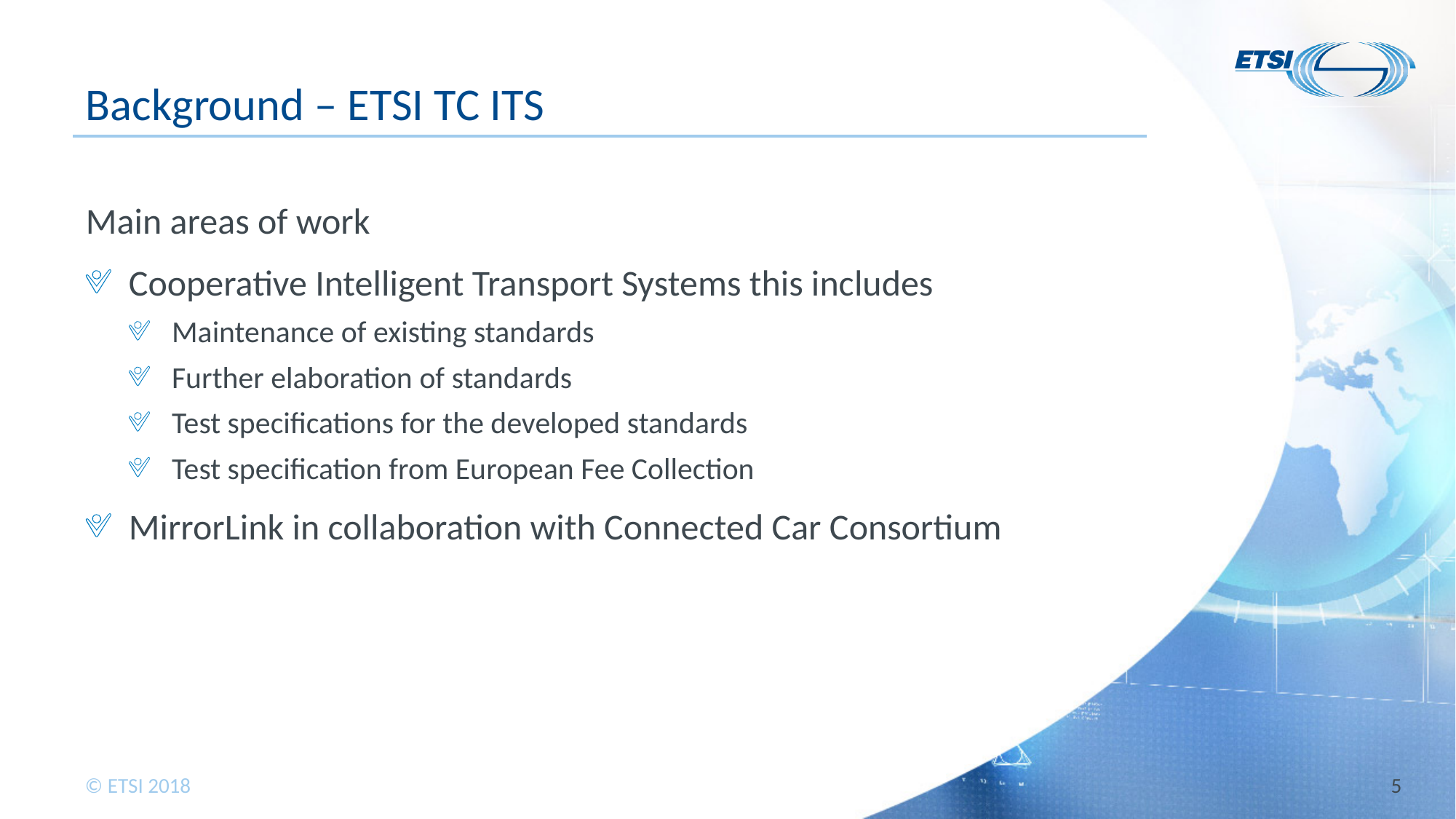

# Background – ETSI TC ITS
Main areas of work
Cooperative Intelligent Transport Systems this includes
Maintenance of existing standards
Further elaboration of standards
Test specifications for the developed standards
Test specification from European Fee Collection
MirrorLink in collaboration with Connected Car Consortium